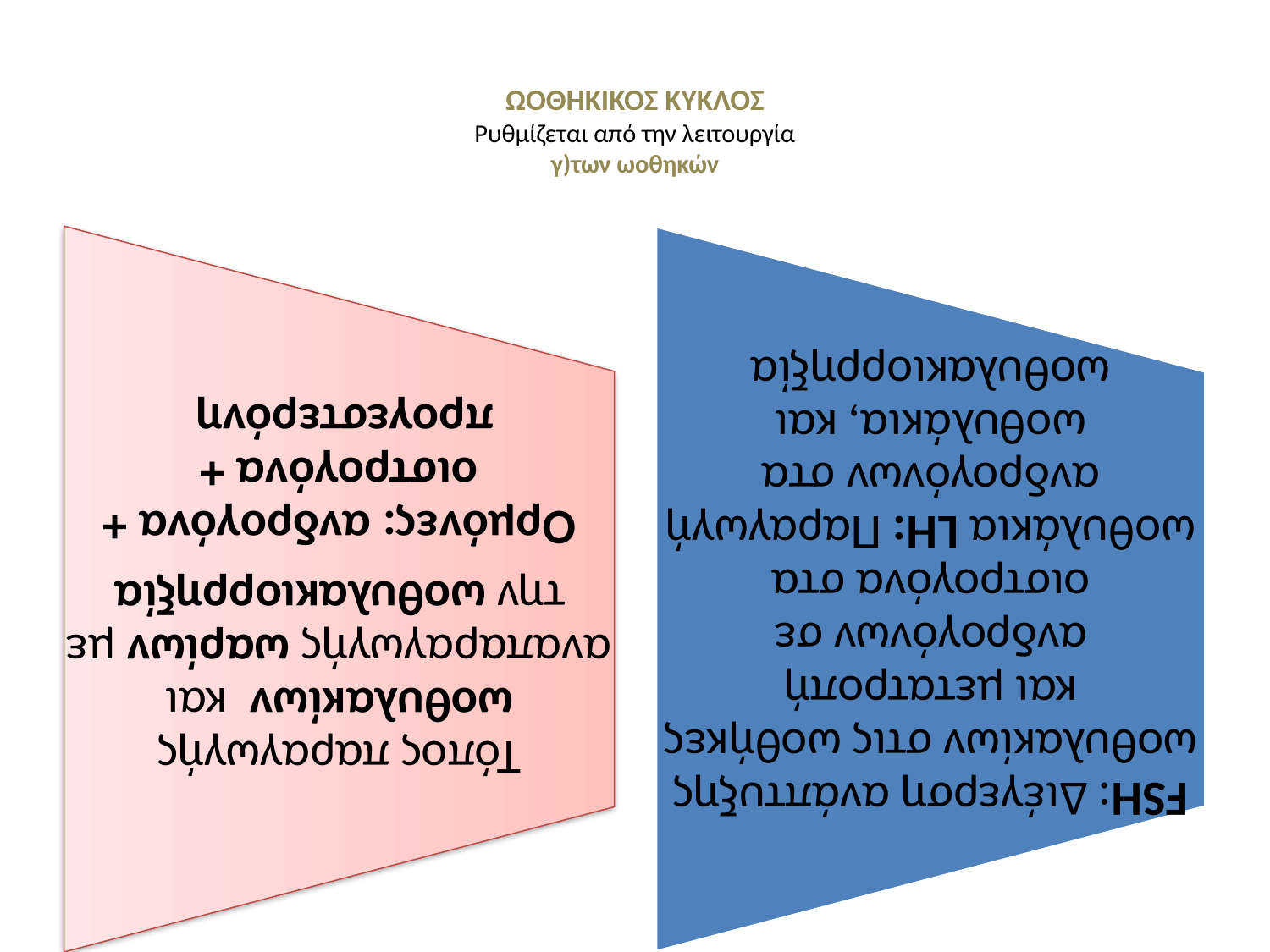

# ΩΟΘΗΚΙΚΟΣ ΚΥΚΛΟΣ Ρυθμίζεται από την λειτουργία γ)των ωοθηκών
Τόπος παραγωγής ωοθυλακίων  και αναπαραγωγής ωαρίων με την ωοθυλακιορρηξία
Ορμόνες: ανδρογόνα + οιστρογόνα + προγεστερόνη

FSH: Διέγερση ανάπτυξης ωοθυλακίων στις ωοθήκες και μετατροπή ανδρογόνων σε οιστρογόνα στα ωοθυλάκια LH: Παραγωγή ανδρογόνων στα ωοθυλάκια, και ωοθυλακιορρηξία